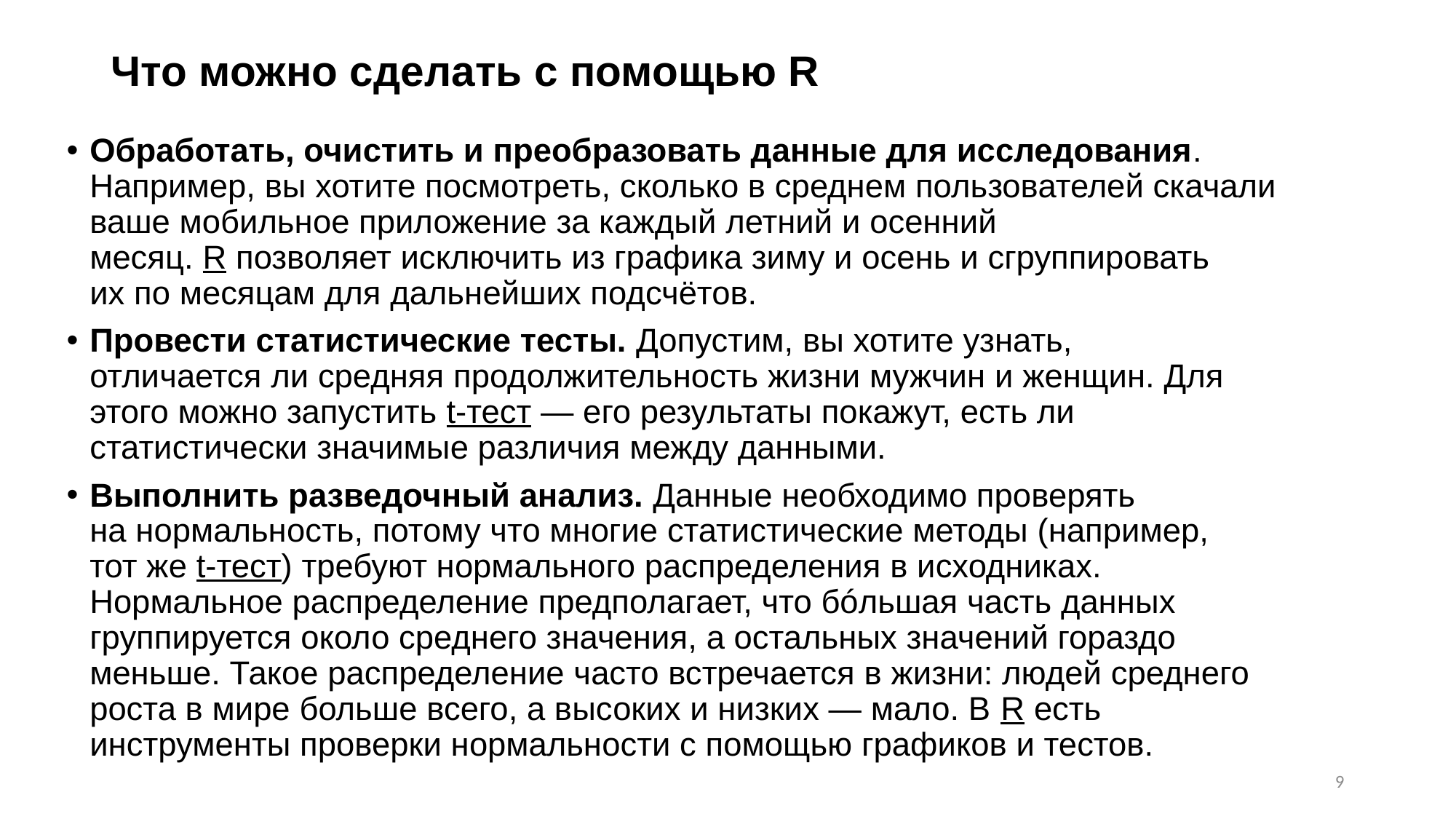

# Что можно сделать с помощью R
Обработать, очистить и преобразовать данные для исследования. Например, вы хотите посмотреть, сколько в среднем пользователей скачали ваше мобильное приложение за каждый летний и осенний месяц. R позволяет исключить из графика зиму и осень и сгруппировать их по месяцам для дальнейших подсчётов.
Провести статистические тесты. Допустим, вы хотите узнать, отличается ли средняя продолжительность жизни мужчин и женщин. Для этого можно запустить t-тест — его результаты покажут, есть ли статистически значимые различия между данными.
Выполнить разведочный анализ. Данные необходимо проверять на нормальность, потому что многие статистические методы (например, тот же t-тест) требуют нормального распределения в исходниках. Нормальное распределение предполагает, что бóльшая часть данных группируется около среднего значения, а остальных значений гораздо меньше. Такое распределение часто встречается в жизни: людей среднего роста в мире больше всего, а высоких и низких — мало. В R есть инструменты проверки нормальности с помощью графиков и тестов.

9